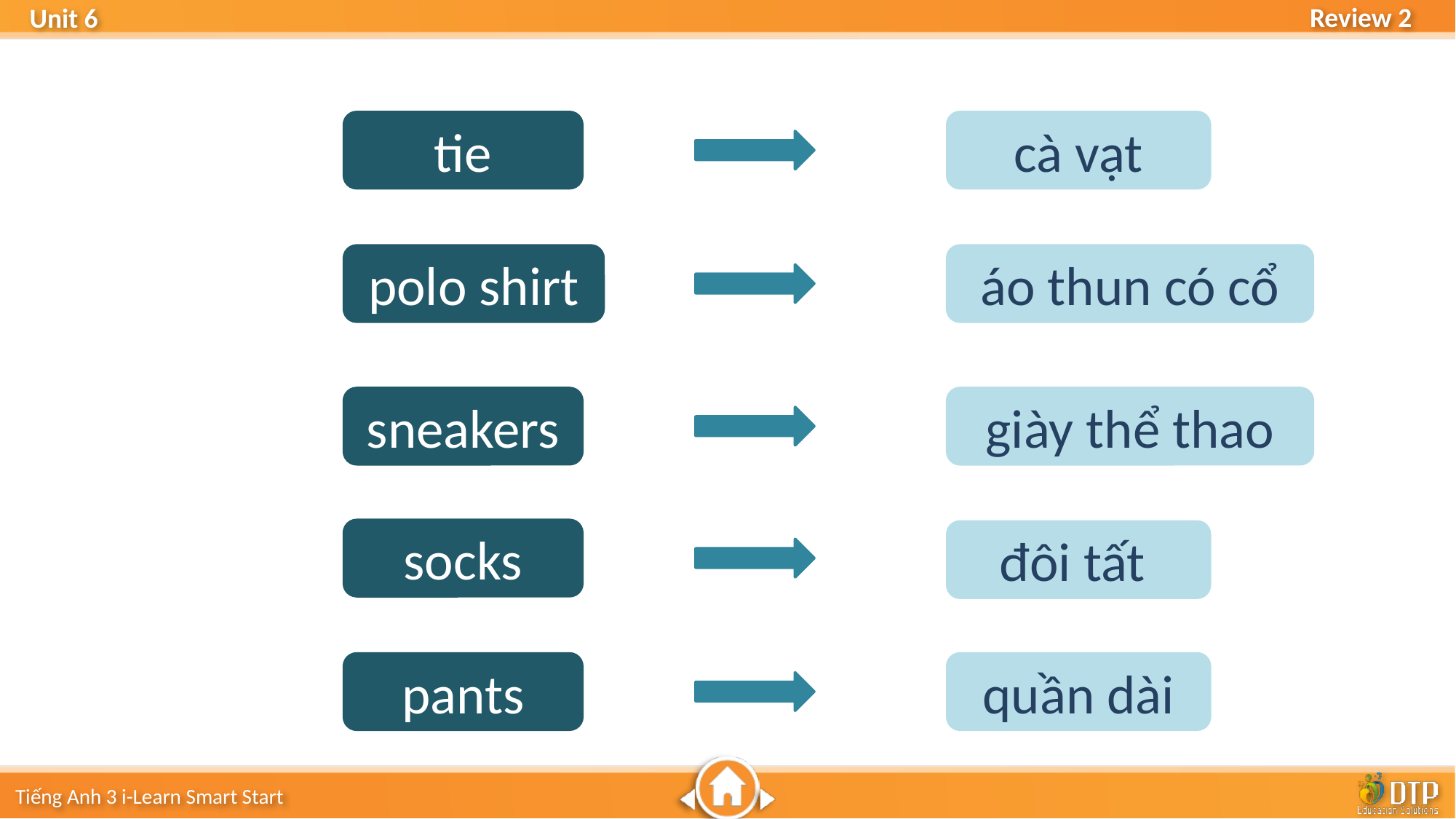

tie
cà vạt

polo shirt
áo thun có cổ

sneakers
giày thể thao

socks
đôi tất

pants
quần dài